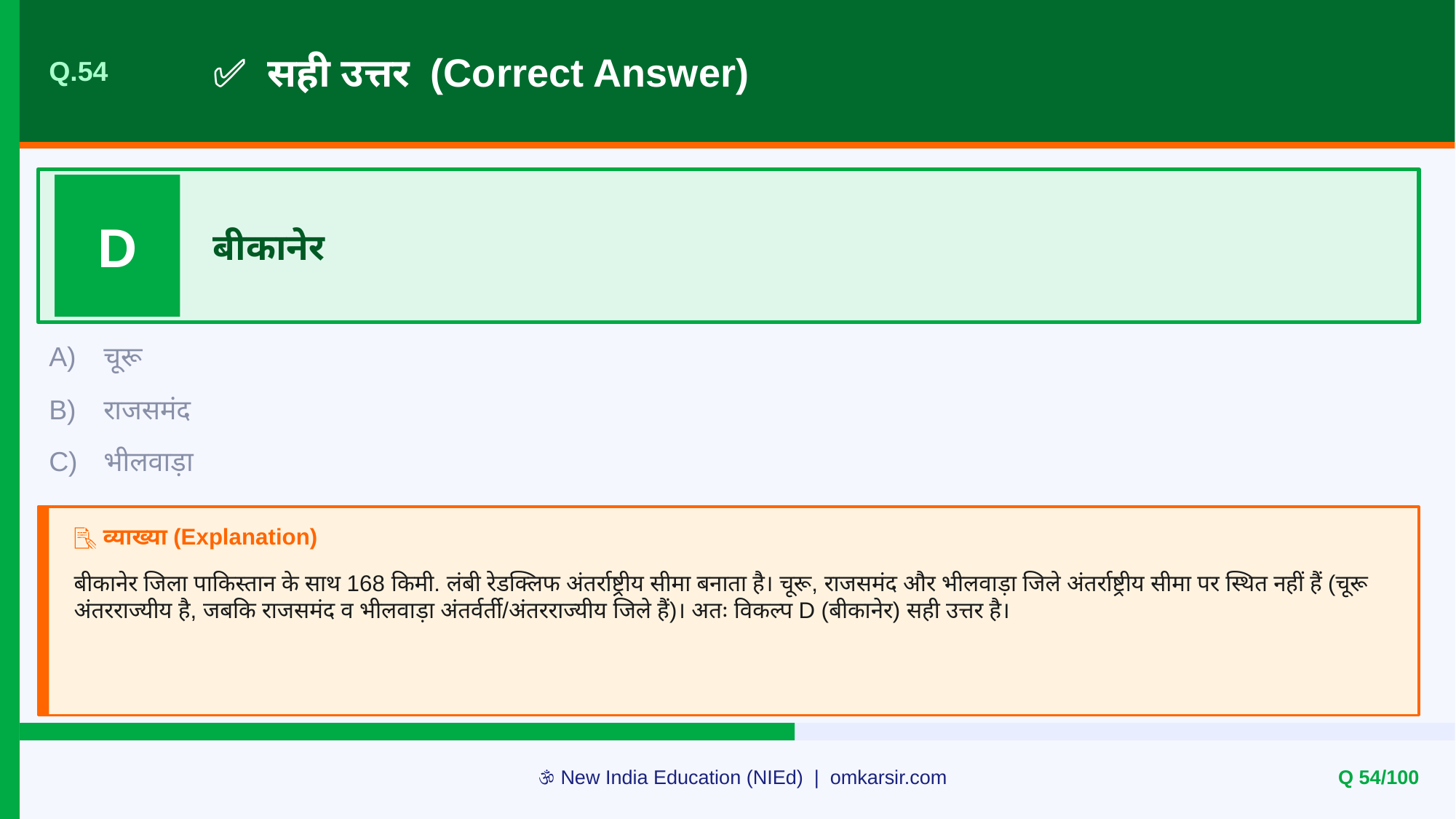

✅  सही उत्तर  (Correct Answer)
Q.54

D
बीकानेर
A)
चूरू
B)
राजसमंद
C)
भीलवाड़ा

📝 व्याख्या (Explanation)
बीकानेर जिला पाकिस्तान के साथ 168 किमी. लंबी रेडक्लिफ अंतर्राष्ट्रीय सीमा बनाता है। चूरू, राजसमंद और भीलवाड़ा जिले अंतर्राष्ट्रीय सीमा पर स्थित नहीं हैं (चूरू अंतरराज्यीय है, जबकि राजसमंद व भीलवाड़ा अंतर्वर्ती/अंतरराज्यीय जिले हैं)। अतः विकल्प D (बीकानेर) सही उत्तर है।

🕉️ New India Education (NIEd)  |  omkarsir.com
Q 54/100